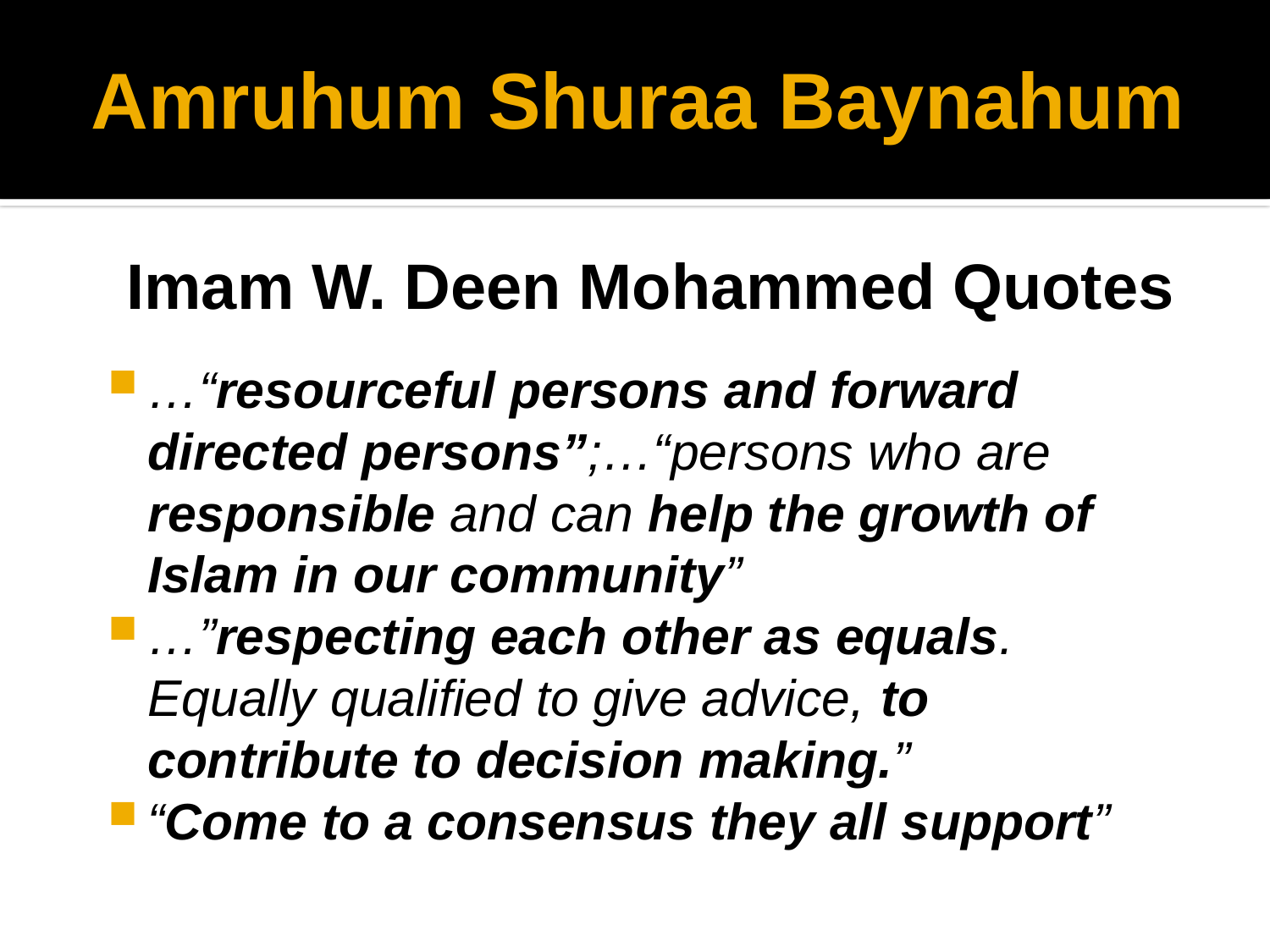

# Amruhum Shuraa Baynahum
Imam W. Deen Mohammed Quotes

…“resourceful persons and forward directed persons”;…“persons who are responsible and can help the growth of Islam in our community”
…”respecting each other as equals. Equally qualified to give advice, to contribute to decision making.”
“Come to a consensus they all support”